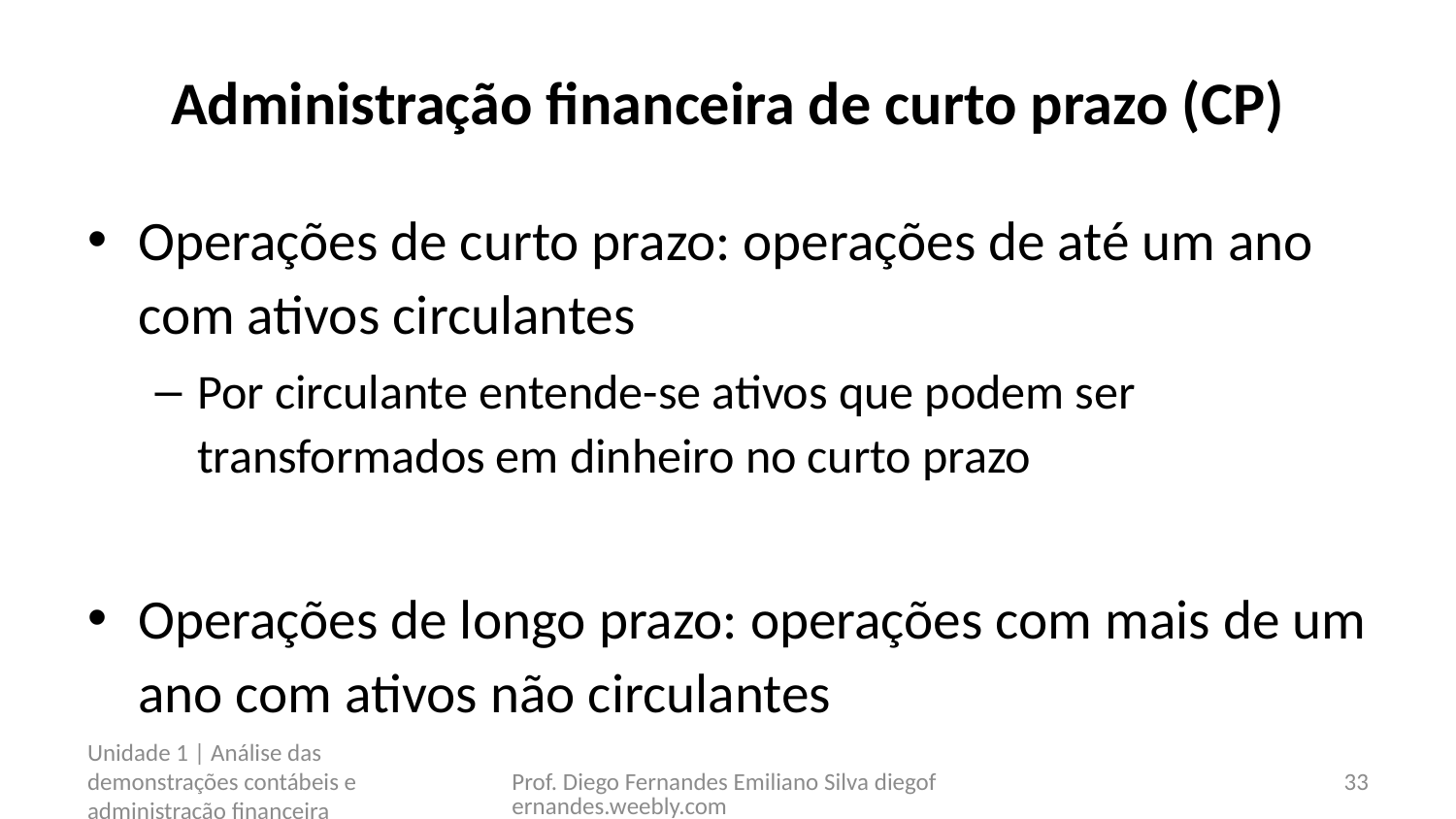

# Administração financeira de curto prazo (CP)
Operações de curto prazo: operações de até um ano com ativos circulantes
Por circulante entende-se ativos que podem ser transformados em dinheiro no curto prazo

Operações de longo prazo: operações com mais de um ano com ativos não circulantes
Unidade 1 | Análise das demonstrações contábeis e administração financeira
Prof. Diego Fernandes Emiliano Silva diegofernandes.weebly.com
33